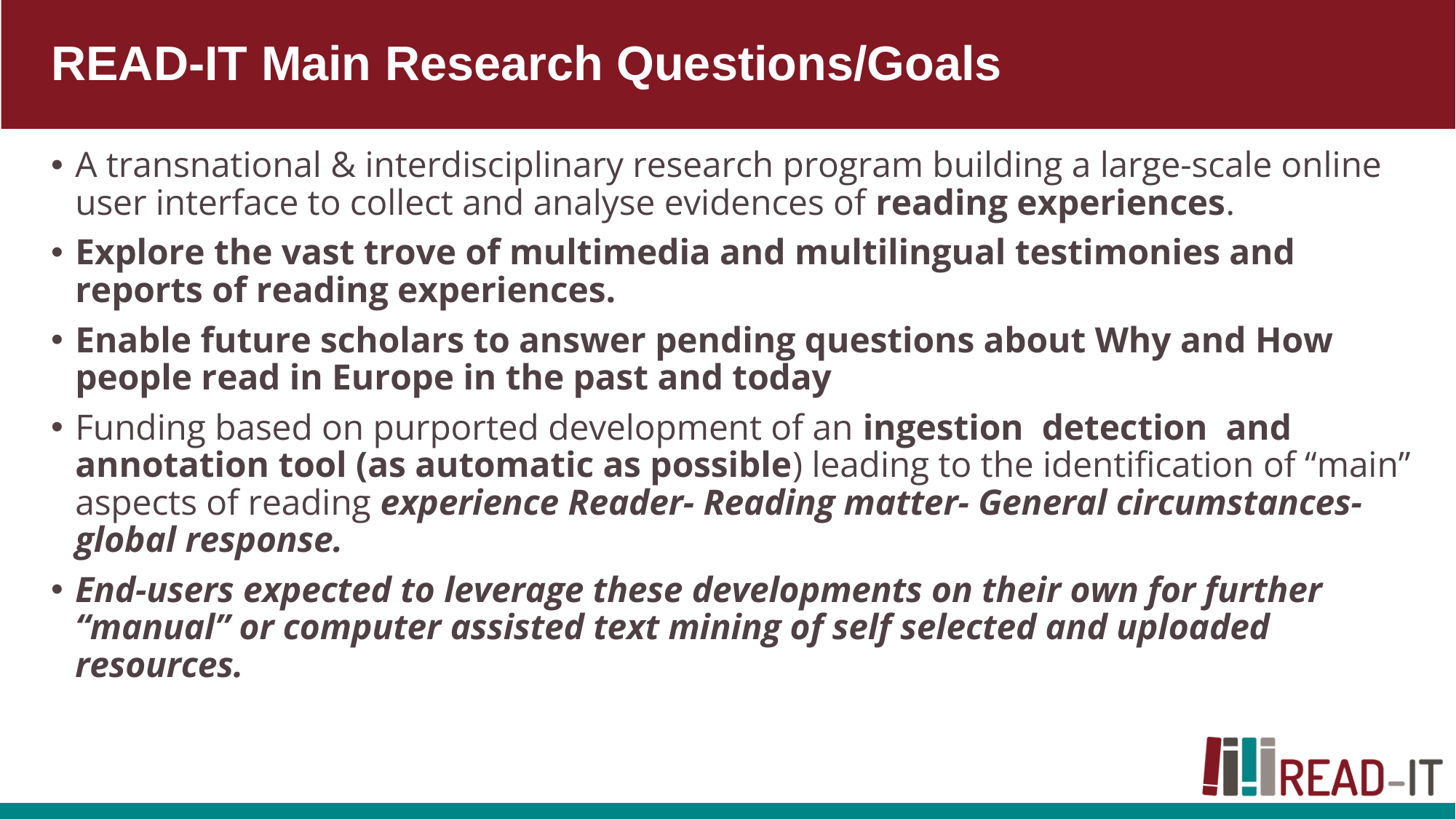

# READ-IT Main Research Questions/Goals
A transnational & interdisciplinary research program building a large-scale online user interface to collect and analyse evidences of reading experiences.
Explore the vast trove of multimedia and multilingual testimonies and reports of reading experiences.
Enable future scholars to answer pending questions about Why and How people read in Europe in the past and today
Funding based on purported development of an ingestion  detection  and annotation tool (as automatic as possible) leading to the identification of “main” aspects of reading experience Reader- Reading matter- General circumstances- global response.
End-users expected to leverage these developments on their own for further “manual” or computer assisted text mining of self selected and uploaded resources.